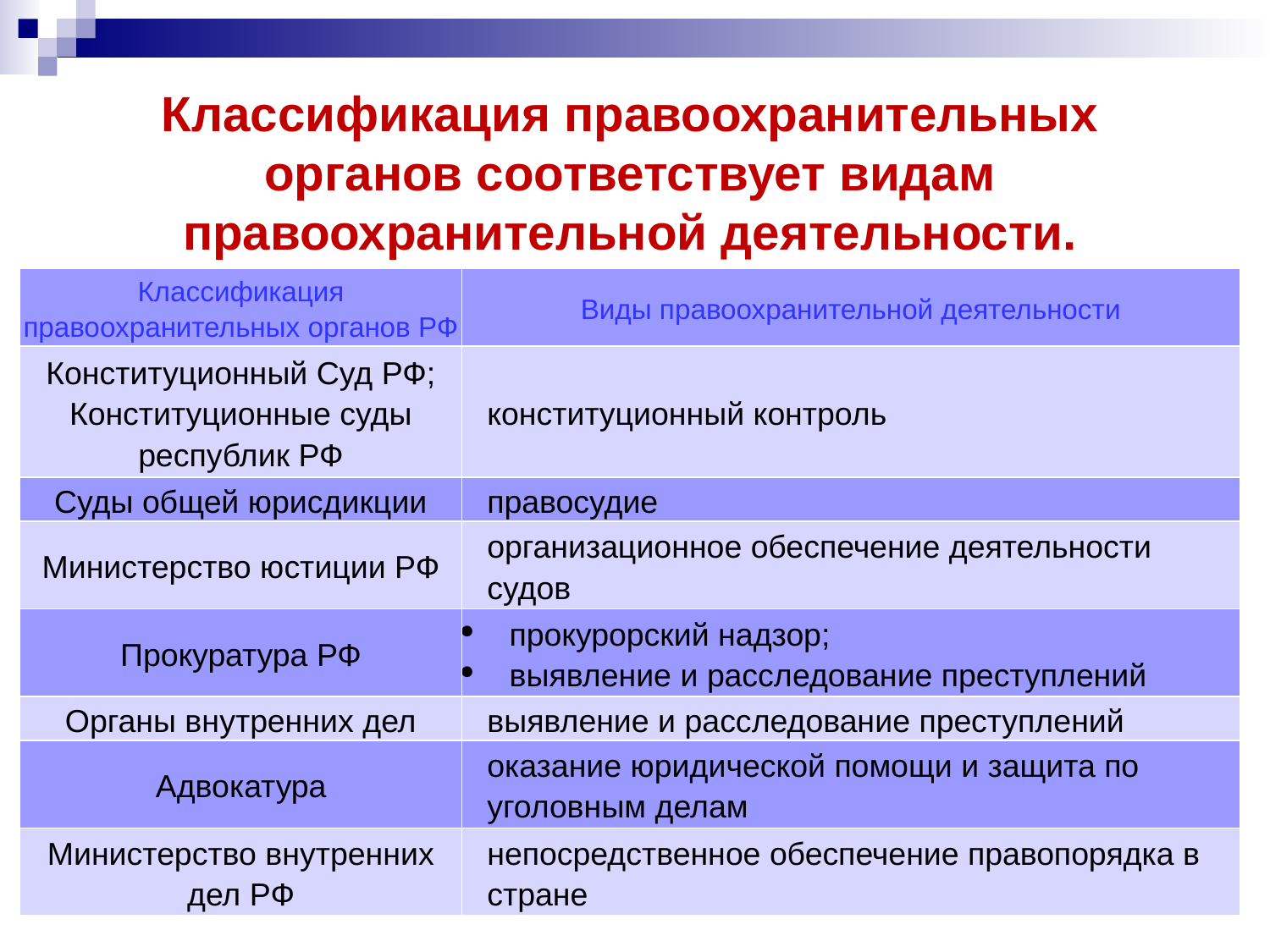

Классификация правоохранительных органов соответствует видам правоохранительной деятельности.
| Классификация правоохранительных органов РФ | Виды правоохранительной деятельности |
| --- | --- |
| Конституционный Суд РФ; Конституционные суды республик РФ | конституционный контроль |
| Суды общей юрисдикции | правосудие |
| Министерство юстиции РФ | организационное обеспечение деятельности судов |
| Прокуратура РФ | прокурорский надзор; выявление и расследование преступлений |
| Органы внутренних дел | выявление и расследование преступлений |
| Адвокатура | оказание юридической помощи и защита по уголовным делам |
| Министерство внутренних дел РФ | непосредственное обеспечение правопорядка в стране |